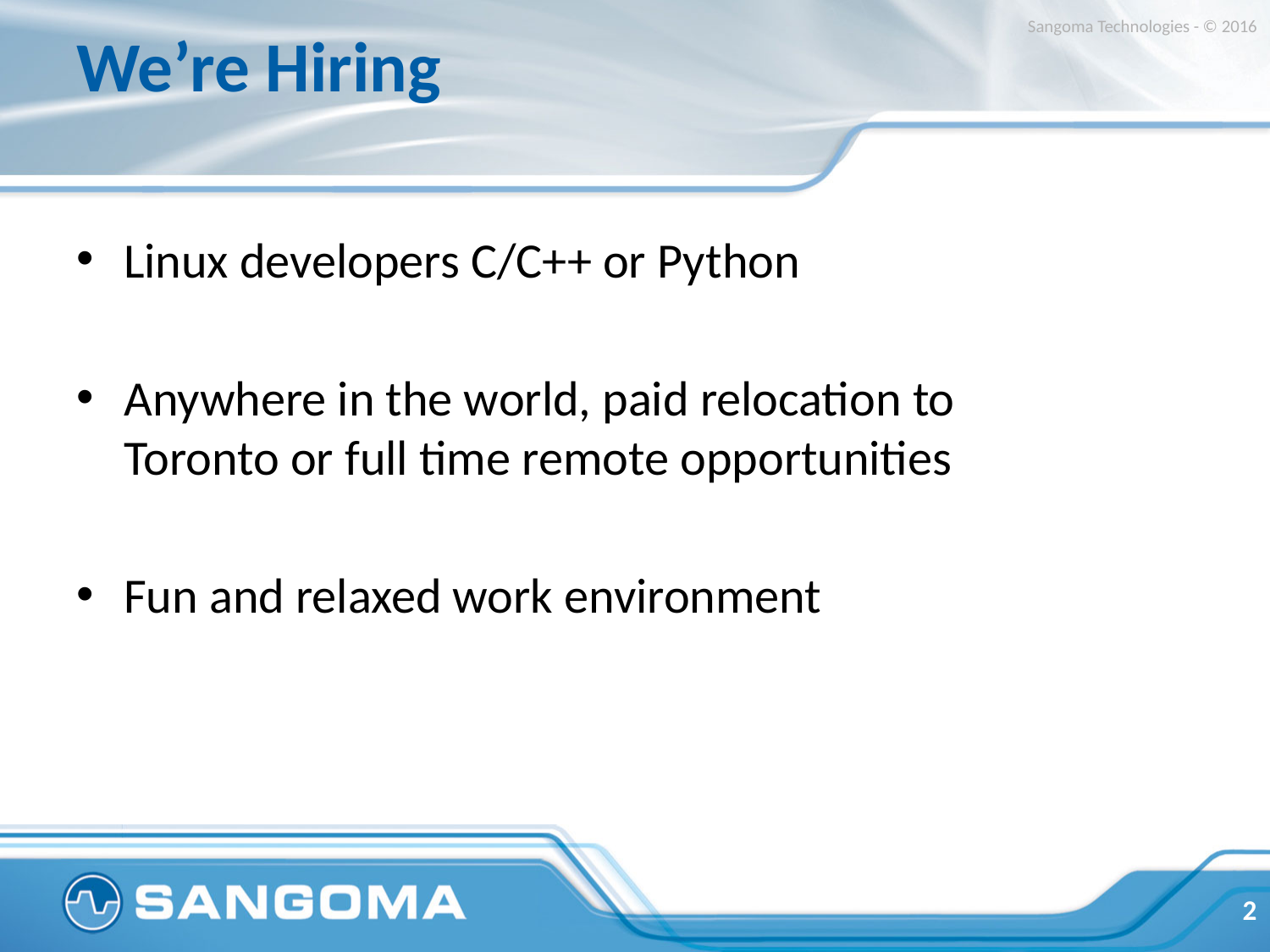

# We’re Hiring
Sangoma Technologies - © 2016
Linux developers C/C++ or Python

Anywhere in the world, paid relocation to Toronto or full time remote opportunities

Fun and relaxed work environment

2